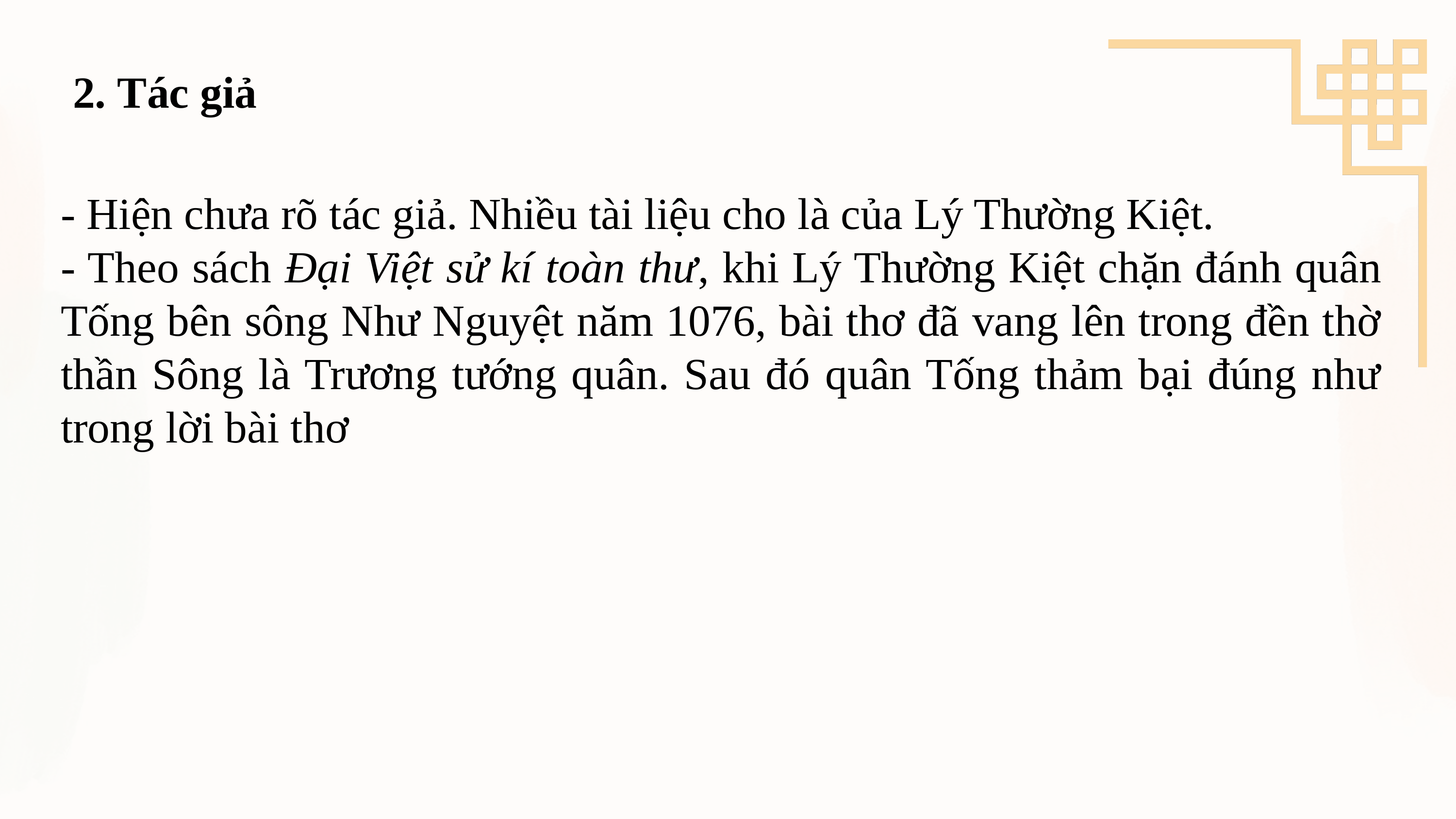

2. Tác giả
- Hiện chưa rõ tác giả. Nhiều tài liệu cho là của Lý Thường Kiệt.
- Theo sách Đại Việt sử kí toàn thư, khi Lý Thường Kiệt chặn đánh quân Tống bên sông Như Nguyệt năm 1076, bài thơ đã vang lên trong đền thờ thần Sông là Trương tướng quân. Sau đó quân Tống thảm bại đúng như trong lời bài thơ